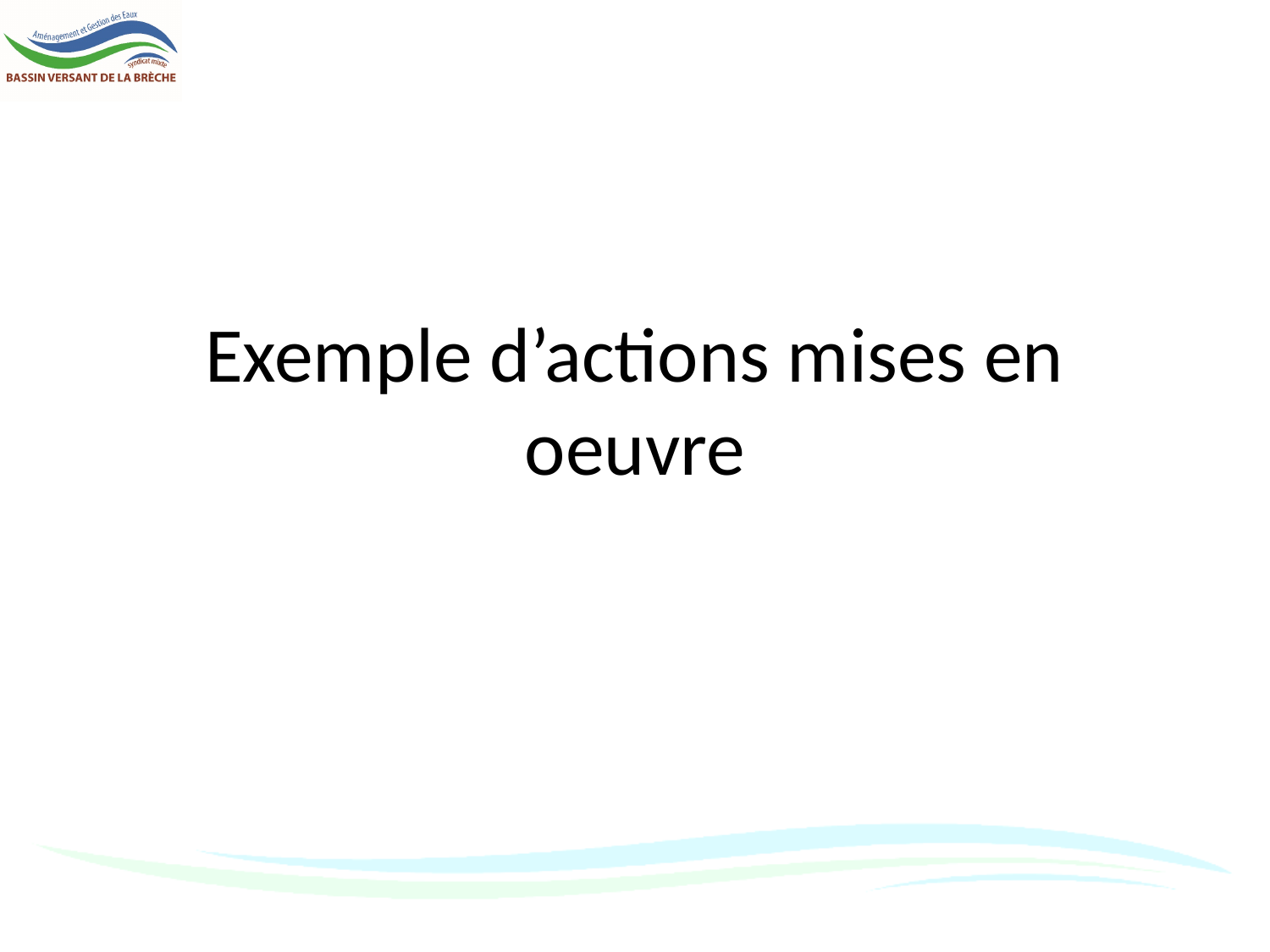

# Exemple d’actions mises en oeuvre

21